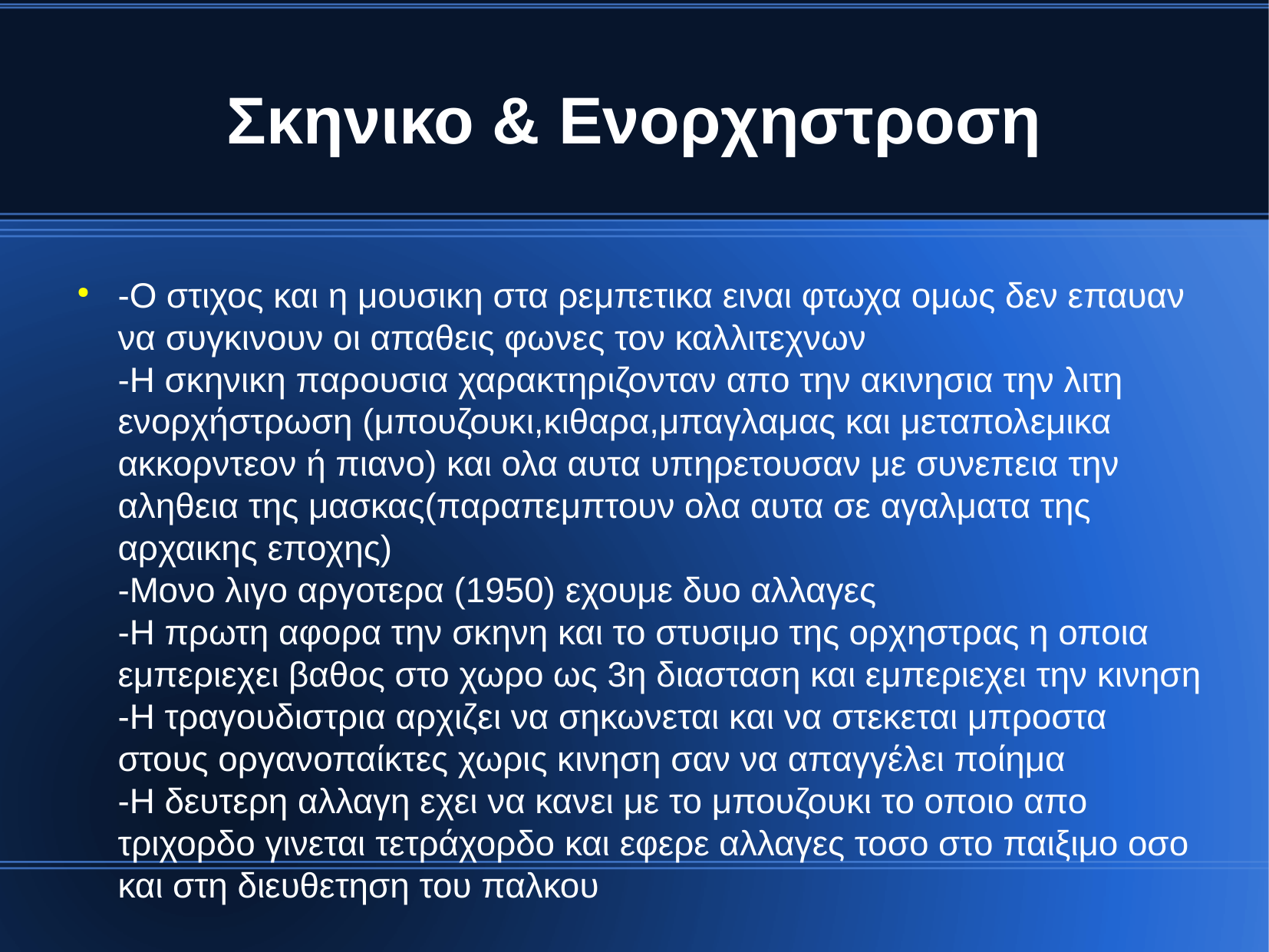

Σκηνικο & Ενορχηστροση
-Ο στιχος και η μουσικη στα ρεμπετικα ειναι φτωχα ομως δεν επαυαν να συγκινουν οι απαθεις φωνες τον καλλιτεχνων
-Η σκηνικη παρουσια χαρακτηριζονταν απο την ακινησια την λιτη ενορχήστρωση (μπουζουκι,κιθαρα,μπαγλαμας και μεταπολεμικα ακκορντεον ή πιανο) και ολα αυτα υπηρετουσαν με συνεπεια την αληθεια της μασκας(παραπεμπτουν ολα αυτα σε αγαλματα της αρχαικης εποχης)
-Μονο λιγο αργοτερα (1950) εχουμε δυο αλλαγες
-Η πρωτη αφορα την σκηνη και το στυσιμο της ορχηστρας η οποια εμπεριεχει βαθος στο χωρο ως 3η διασταση και εμπεριεχει την κινηση
-Η τραγουδιστρια αρχιζει να σηκωνεται και να στεκεται μπροστα στους οργανοπαίκτες χωρις κινηση σαν να απαγγέλει ποίημα
-Η δευτερη αλλαγη εχει να κανει με το μπουζουκι το οποιο απο τριχορδο γινεται τετράχορδο και εφερε αλλαγες τοσο στο παιξιμο οσο και στη διευθετηση του παλκου